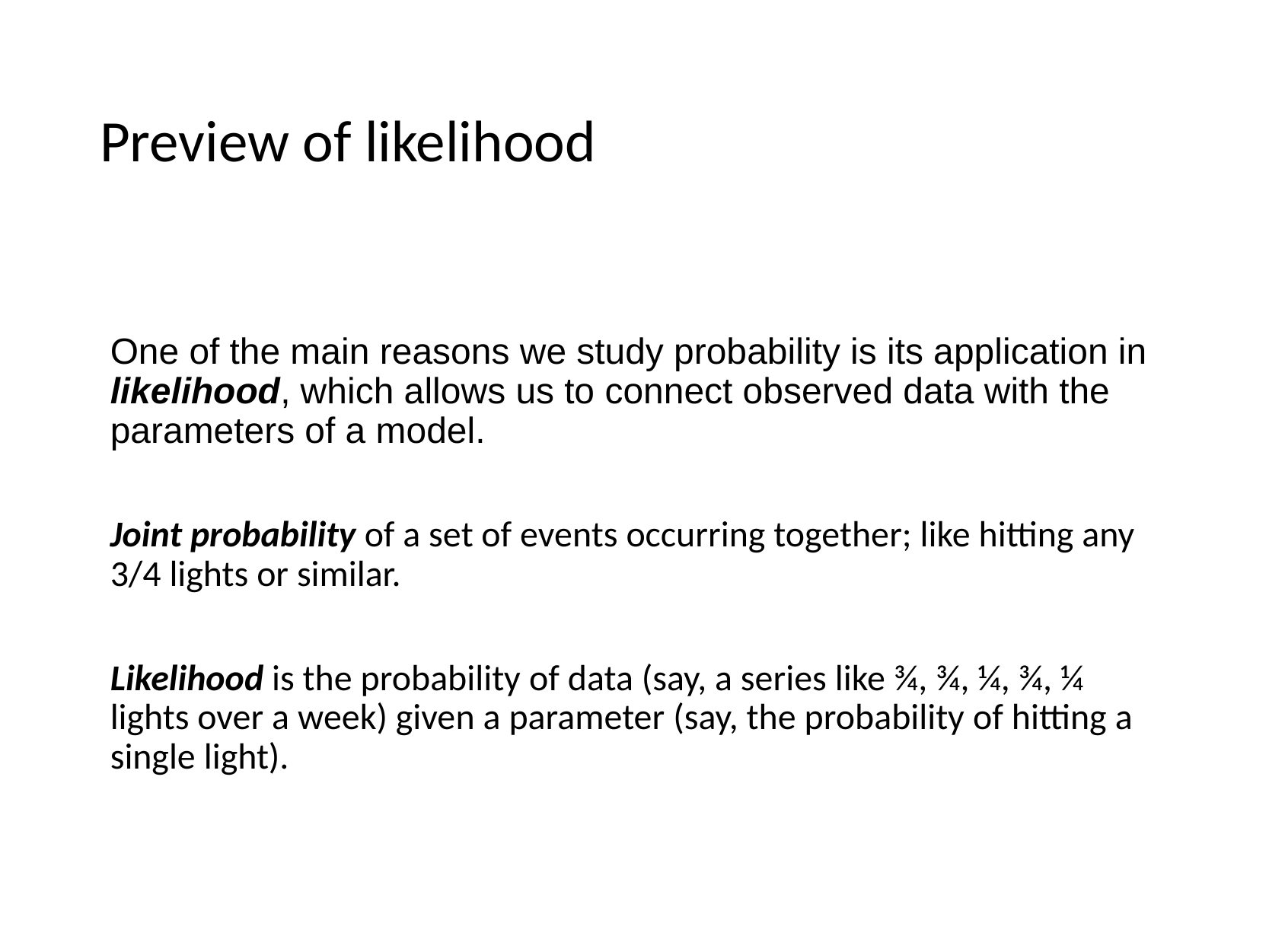

# Preview of likelihood
One of the main reasons we study probability is its application in likelihood, which allows us to connect observed data with the parameters of a model.

Joint probability of a set of events occurring together; like hitting any 3/4 lights or similar.

Likelihood is the probability of data (say, a series like ¾, ¾, ¼, ¾, ¼ lights over a week) given a parameter (say, the probability of hitting a single light).